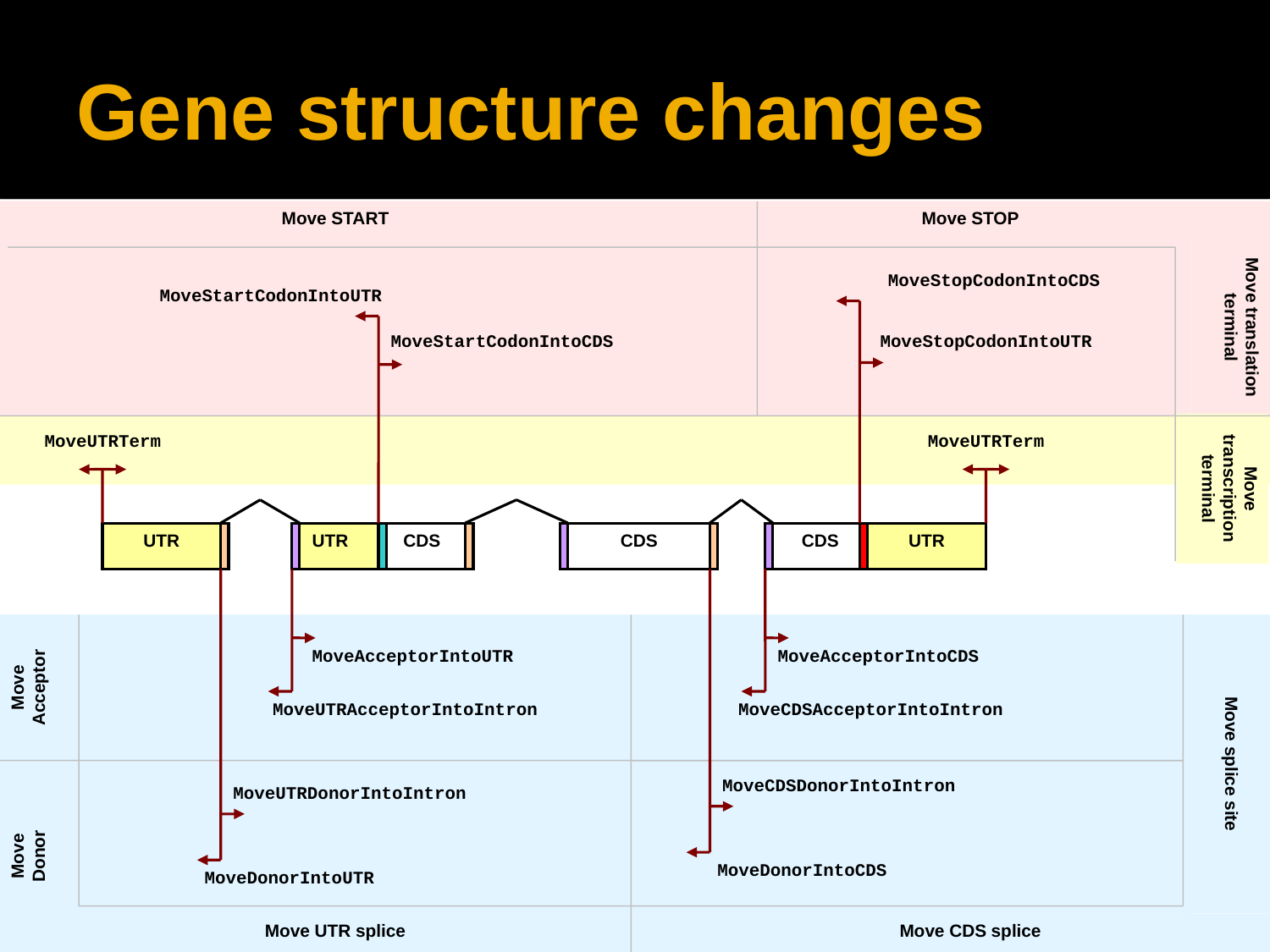

# Gene structure changes
Move START
Move STOP

MoveStopCodonIntoCDS

MoveStartCodonIntoUTR

Move translation terminal

MoveStartCodonIntoCDS

MoveStopCodonIntoUTR

MoveUTRTerm

MoveUTRTerm

Move transcription terminal

UTR

UTR
CDS

CDS

CDS

UTR

MoveAcceptorIntoUTR

MoveAcceptorIntoCDS

Move Acceptor
MoveUTRAcceptorIntoIntron

MoveCDSAcceptorIntoIntron

Move splice site

MoveCDSDonorIntoIntron

MoveUTRDonorIntoIntron

Move
Donor
MoveDonorIntoCDS

MoveDonorIntoUTR

Move UTR splice
Move CDS splice